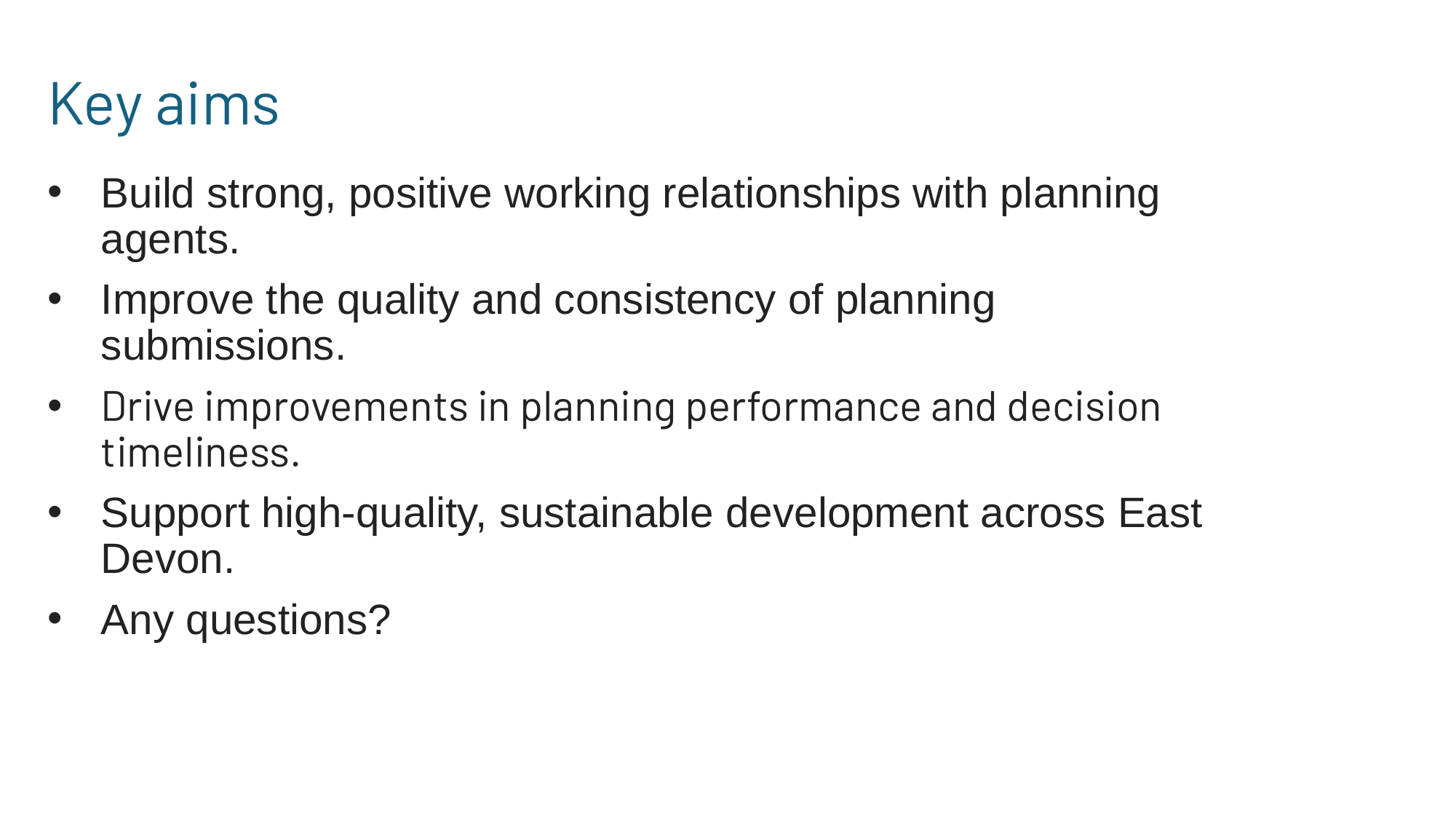

# Key aims
Build strong, positive working relationships with planning agents.
Improve the quality and consistency of planning submissions.
Drive improvements in planning performance and decision timeliness.
Support high-quality, sustainable development across East Devon.
Any questions?